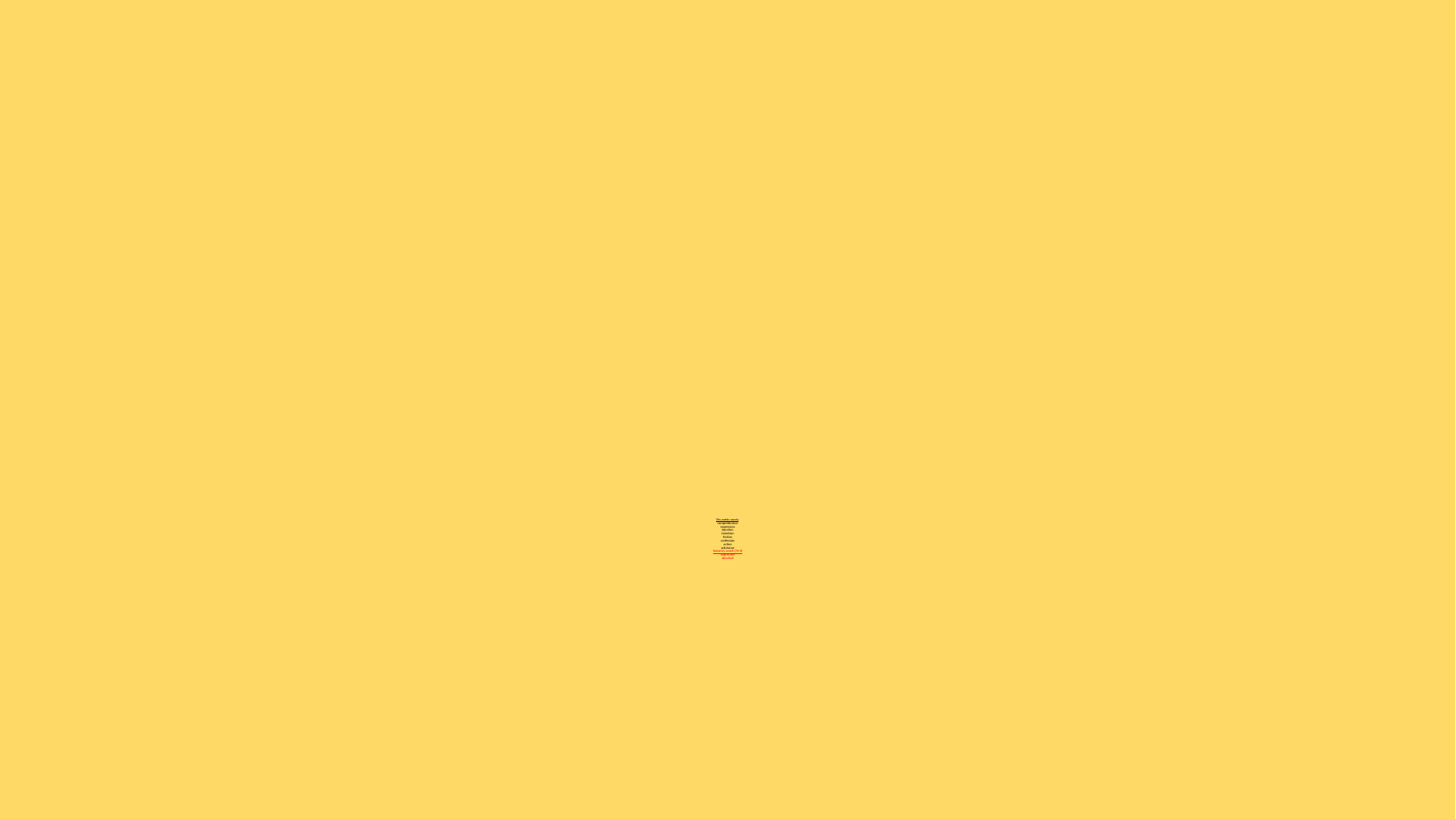

# This weeks words: comprehension expression injection invention friction confession action admission Statutory words (Y5/6) appreciate attached